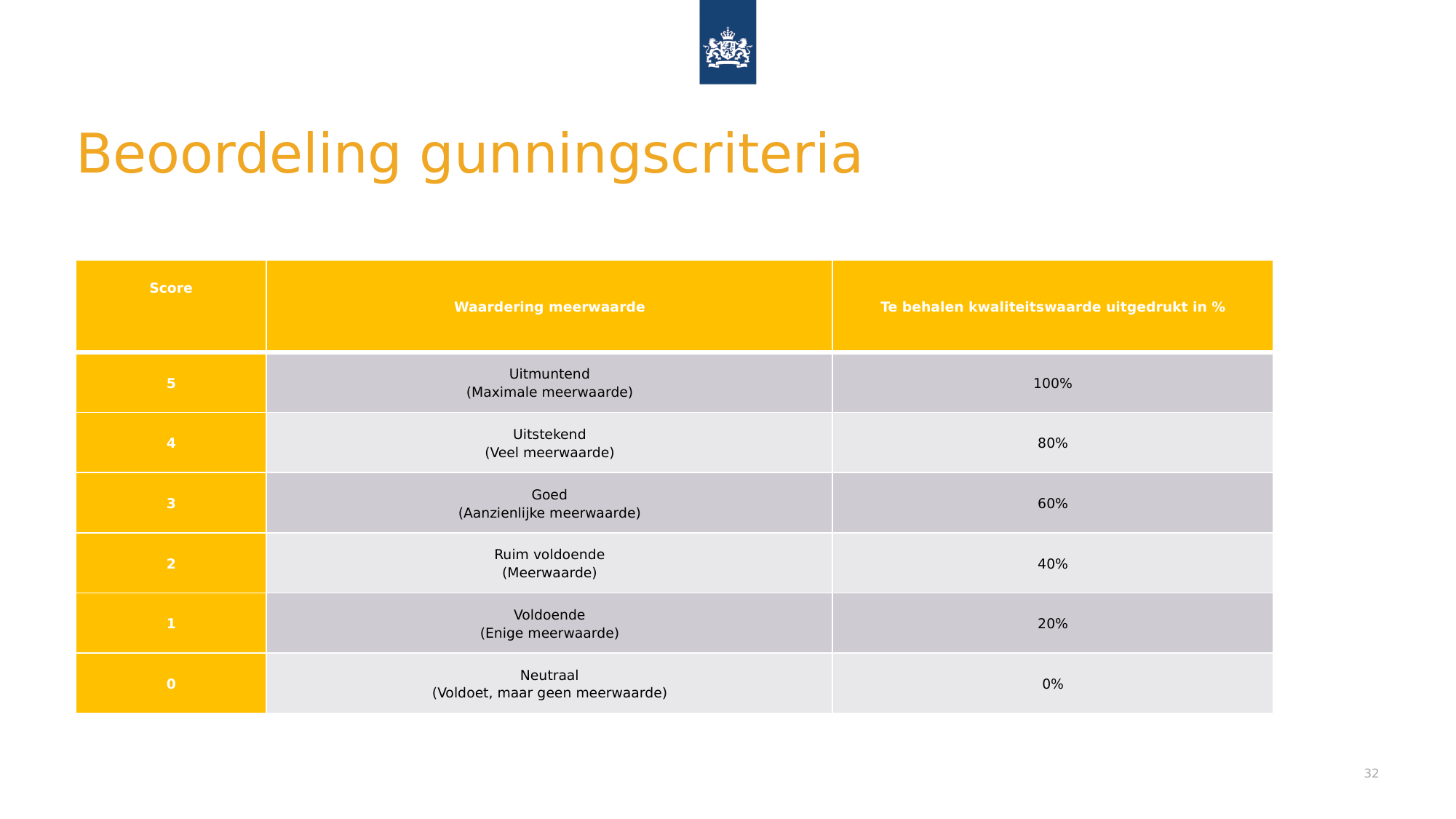

# Beoordeling gunningscriteria
| Score | Waardering meerwaarde | Te behalen kwaliteitswaarde uitgedrukt in % |
| --- | --- | --- |
| 5 | Uitmuntend (Maximale meerwaarde) | 100% |
| 4 | Uitstekend (Veel meerwaarde) | 80% |
| 3 | Goed (Aanzienlijke meerwaarde) | 60% |
| 2 | Ruim voldoende (Meerwaarde) | 40% |
| 1 | Voldoende (Enige meerwaarde) | 20% |
| 0 | Neutraal (Voldoet, maar geen meerwaarde) | 0% |
32